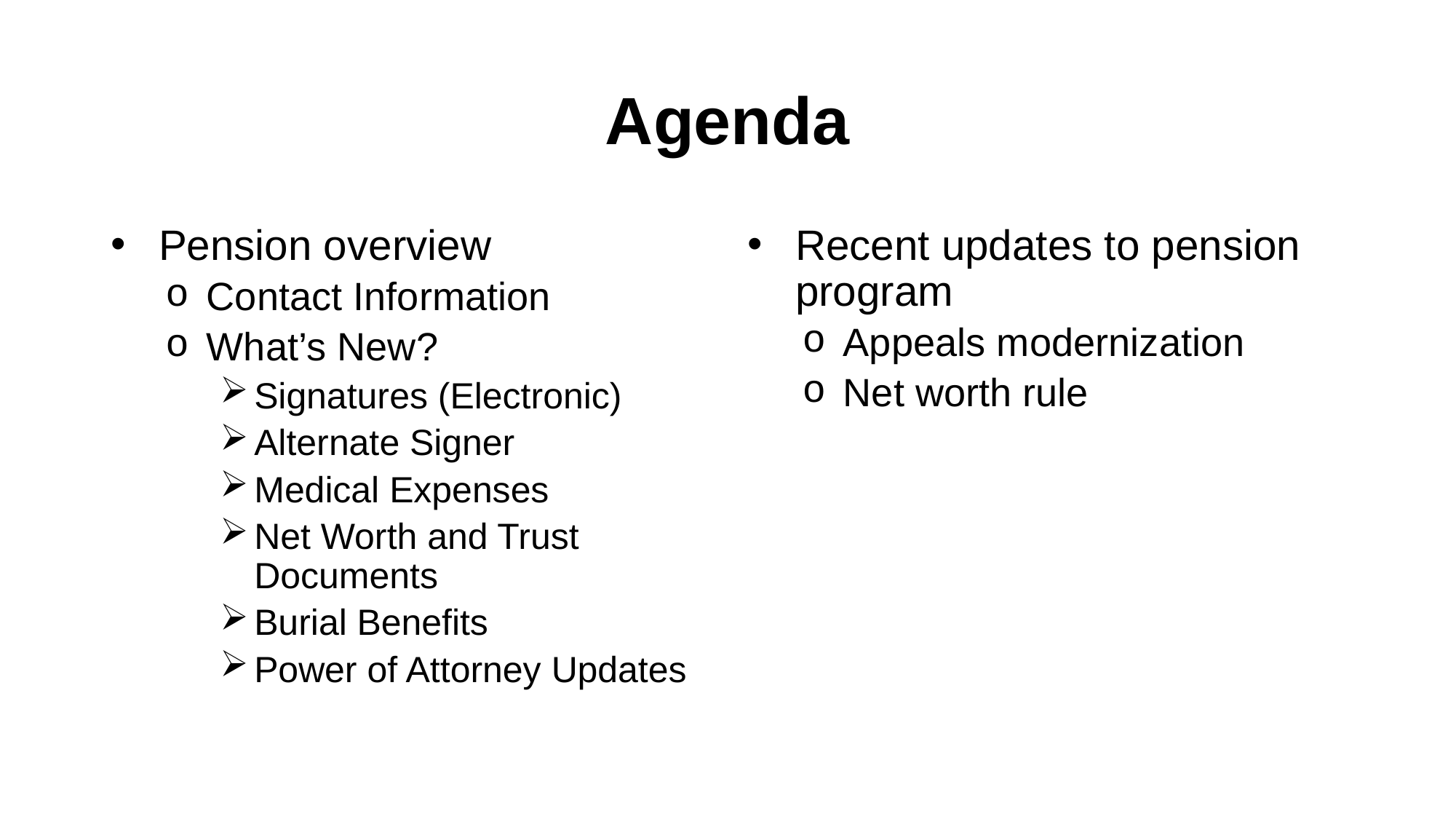

# Agenda
Pension overview
Contact Information
What’s New?
Signatures (Electronic)
Alternate Signer
Medical Expenses
Net Worth and Trust Documents
Burial Benefits
Power of Attorney Updates

Recent updates to pension program
Appeals modernization
Net worth rule